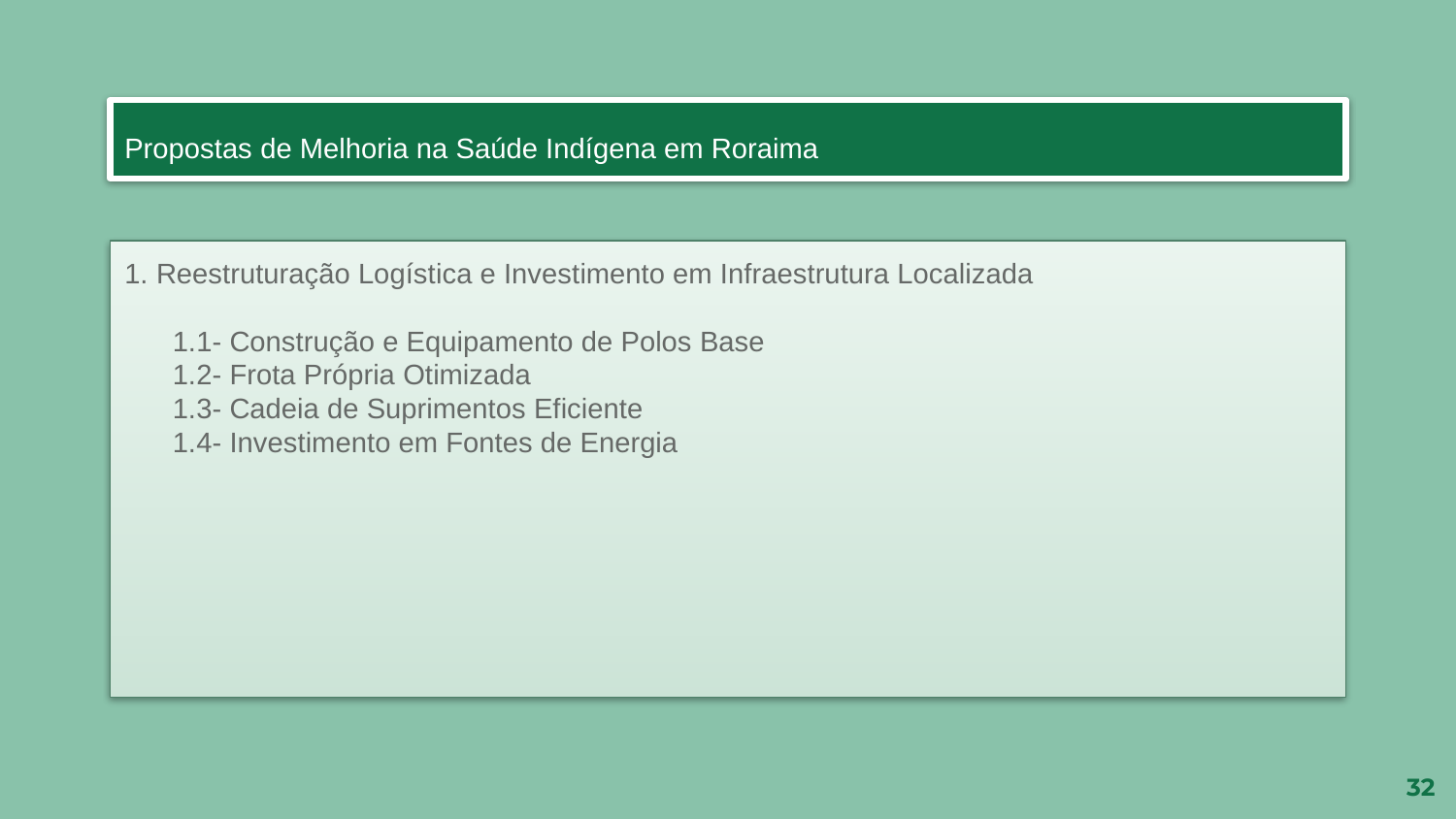

# Propostas de Melhoria na Saúde Indígena em Roraima
1. Reestruturação Logística e Investimento em Infraestrutura Localizada

      1.1- Construção e Equipamento de Polos Base
      1.2- Frota Própria Otimizada
      1.3- Cadeia de Suprimentos Eficiente
      1.4- Investimento em Fontes de Energia
32